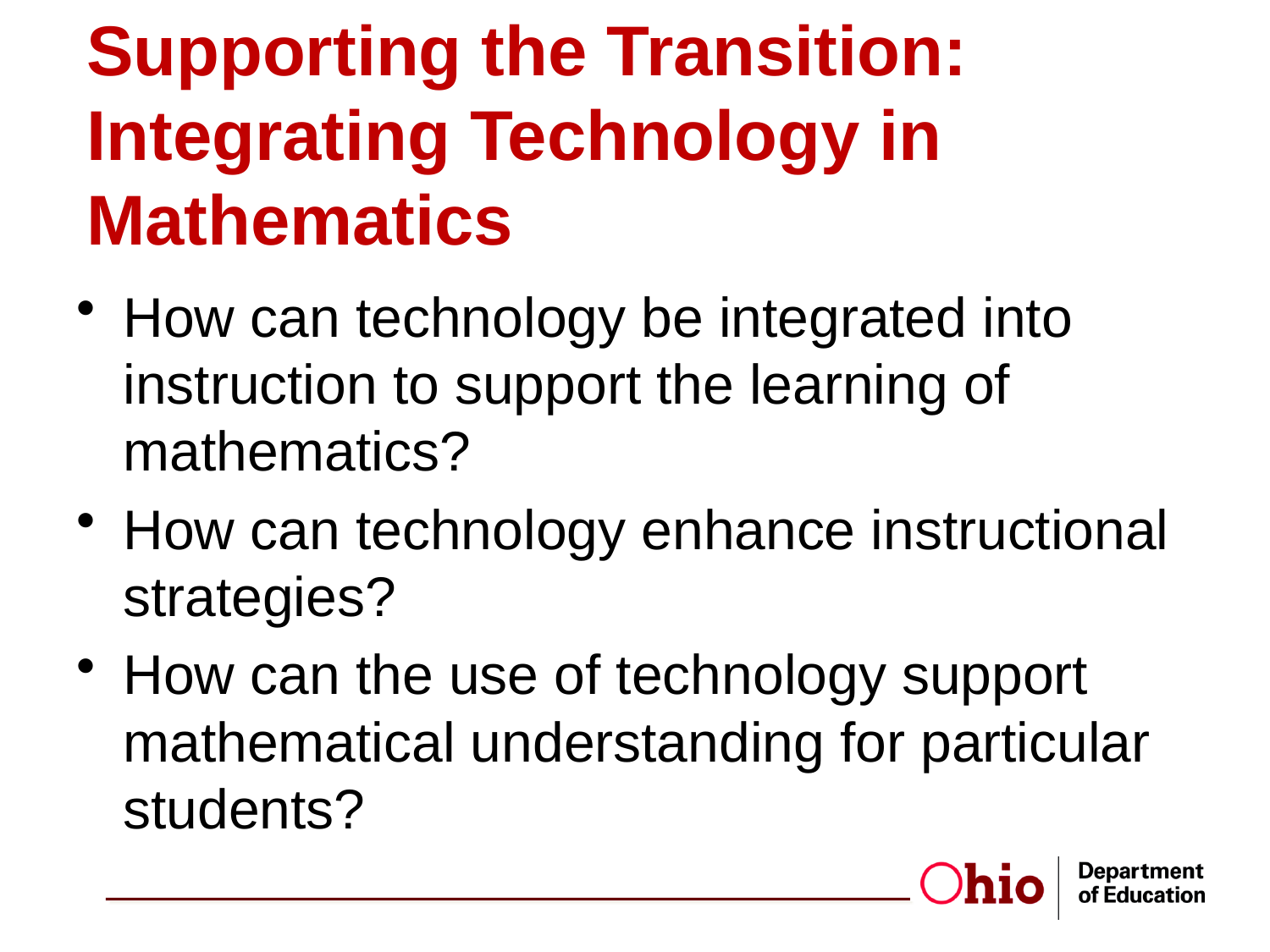

# Supporting the Transition: Integrating Technology in Mathematics
How can technology be integrated into instruction to support the learning of mathematics?
How can technology enhance instructional strategies?
How can the use of technology support mathematical understanding for particular students?